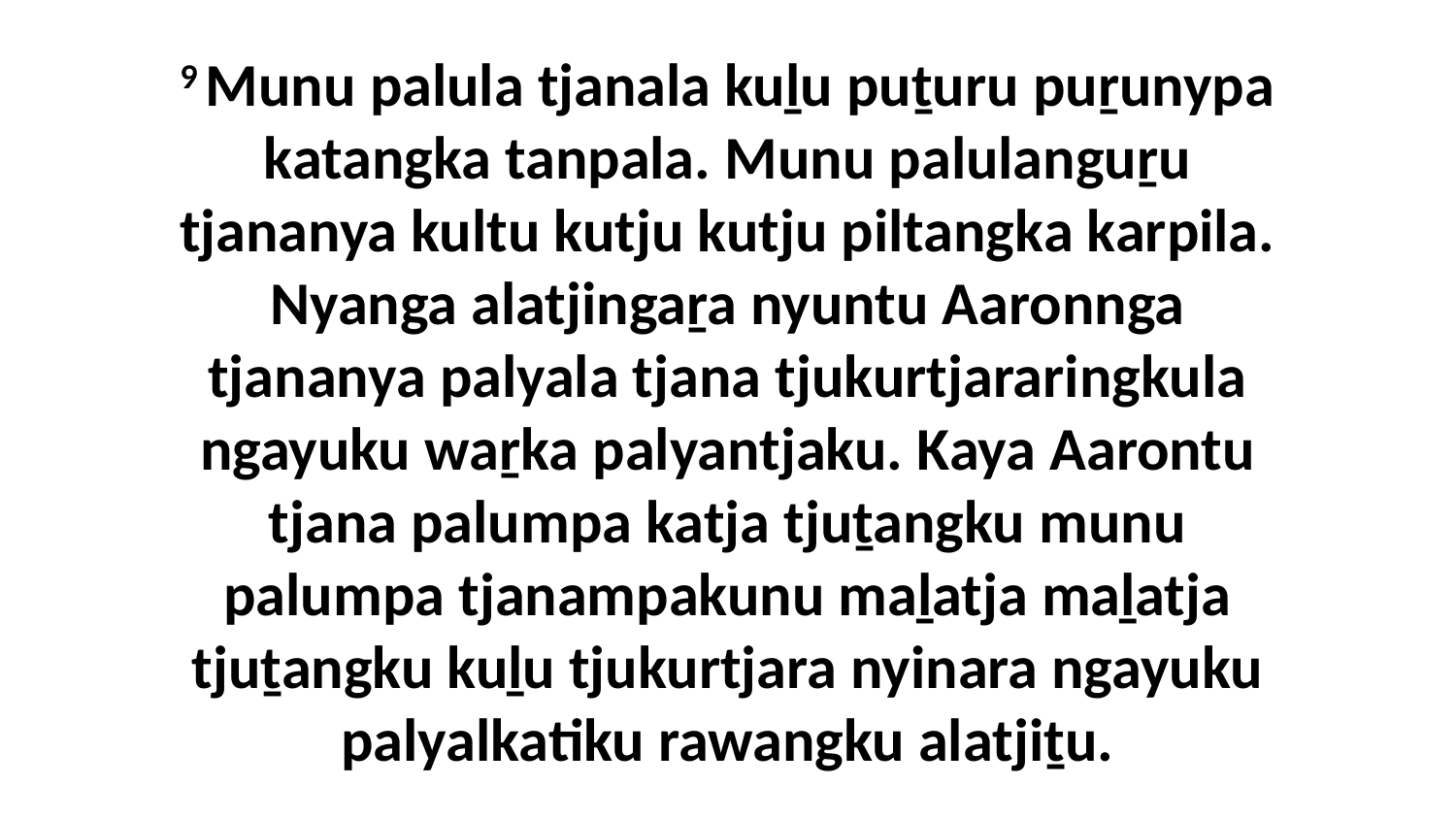

9 Munu palula tjanala kuḻu puṯuru puṟunypa katangka tanpala. Munu palulanguṟu tjananya kultu kutju kutju piltangka karpila. Nyanga alatjingaṟa nyuntu Aaronnga tjananya palyala tjana tjukurtjararingkula ngayuku waṟka palyantjaku. Kaya Aarontu tjana palumpa katja tjuṯangku munu palumpa tjanampakunu maḻatja maḻatja tjuṯangku kuḻu tjukurtjara nyinara ngayuku palyalkatiku rawangku alatjiṯu.